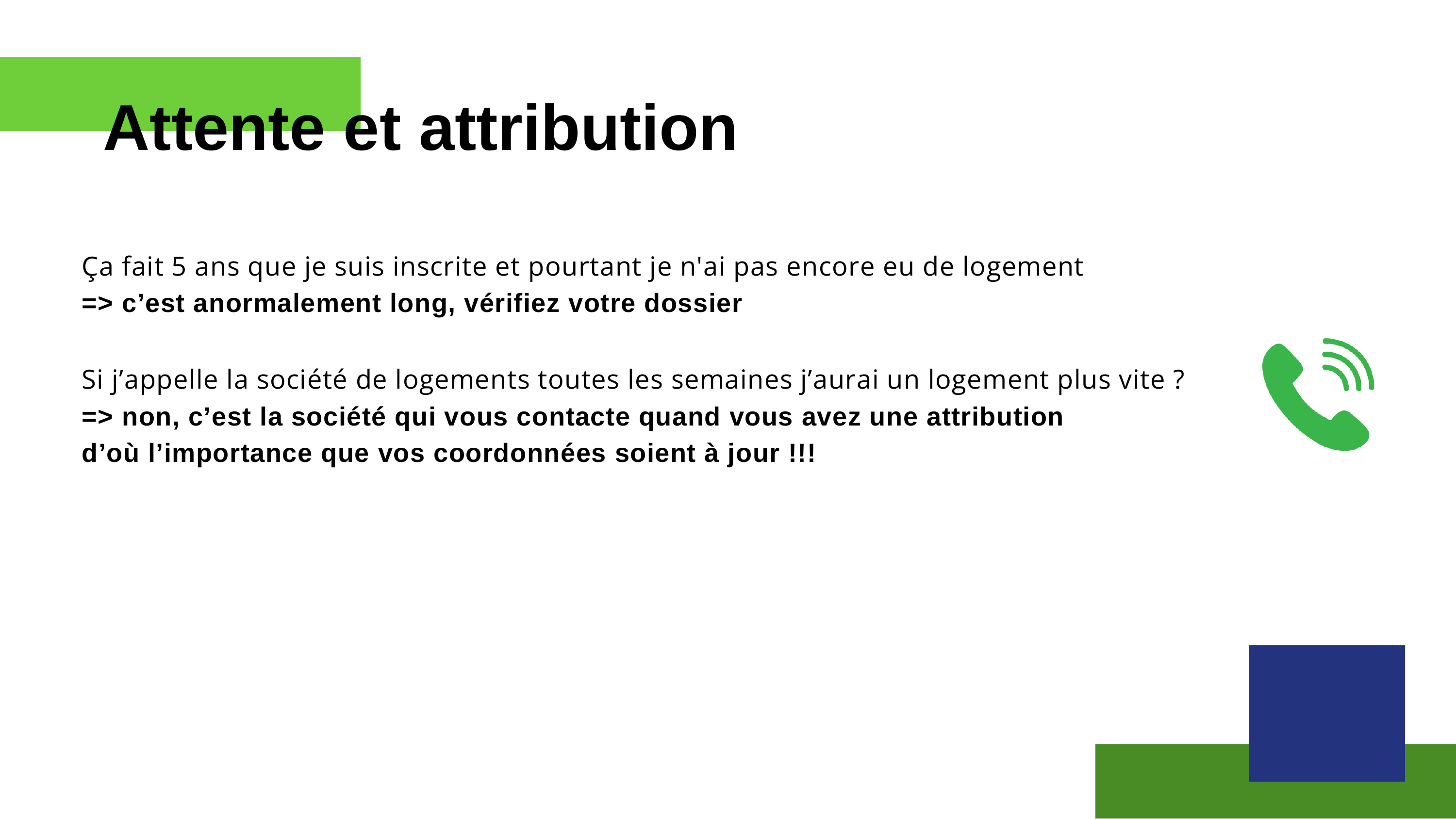

Attente et attribution
Ça fait 5 ans que je suis inscrite et pourtant je n'ai pas encore eu de logement
=> c’est anormalement long, vérifiez votre dossier

Si j’appelle la société de logements toutes les semaines j’aurai un logement plus vite ? => non, c’est la société qui vous contacte quand vous avez une attribution
d’où l’importance que vos coordonnées soient à jour !!!